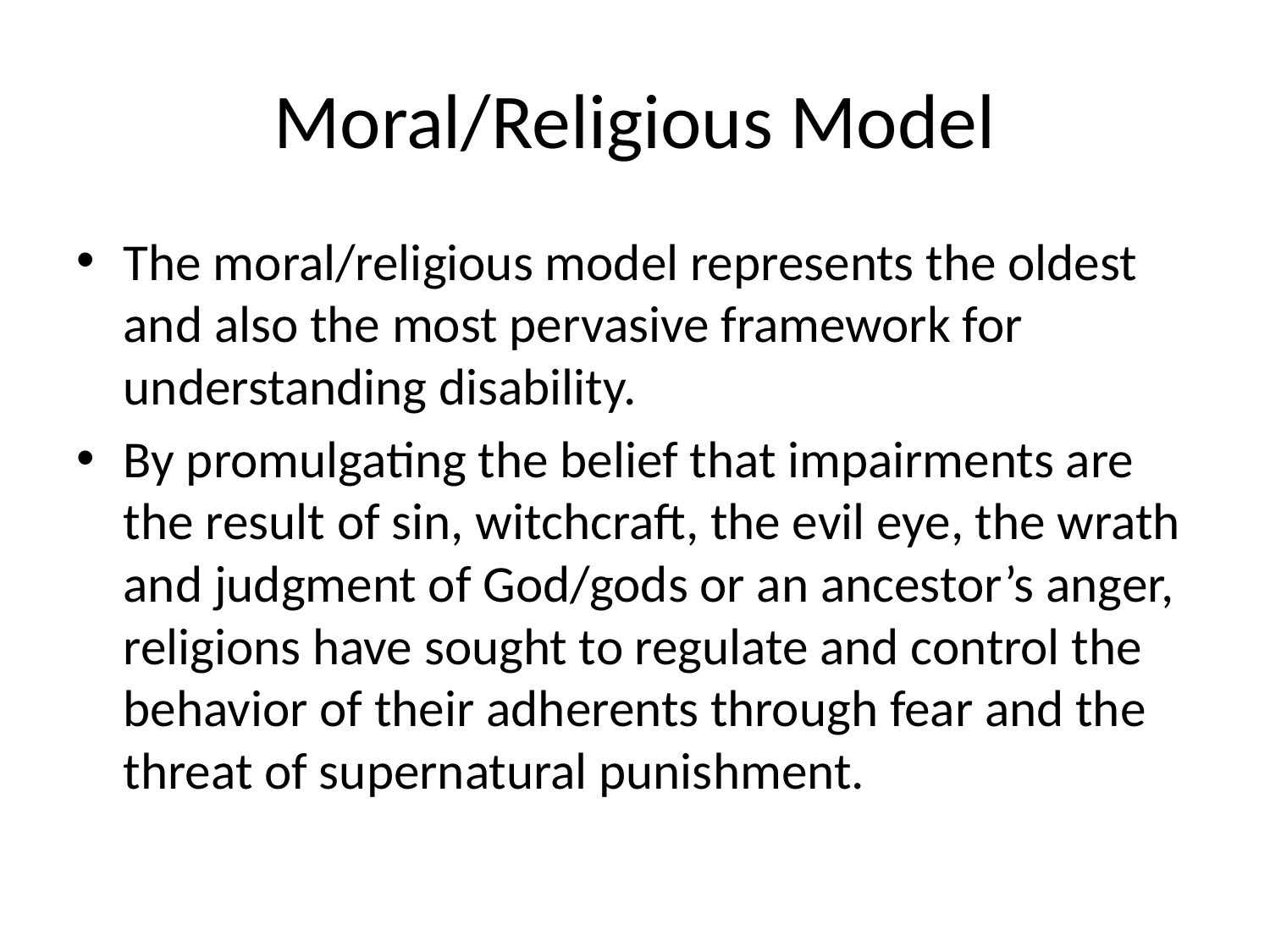

# Moral/Religious Model
The moral/religious model represents the oldest and also the most pervasive framework for understanding disability.
By promulgating the belief that impairments are the result of sin, witchcraft, the evil eye, the wrath and judgment of God/gods or an ancestor’s anger, religions have sought to regulate and control the behavior of their adherents through fear and the threat of supernatural punishment.